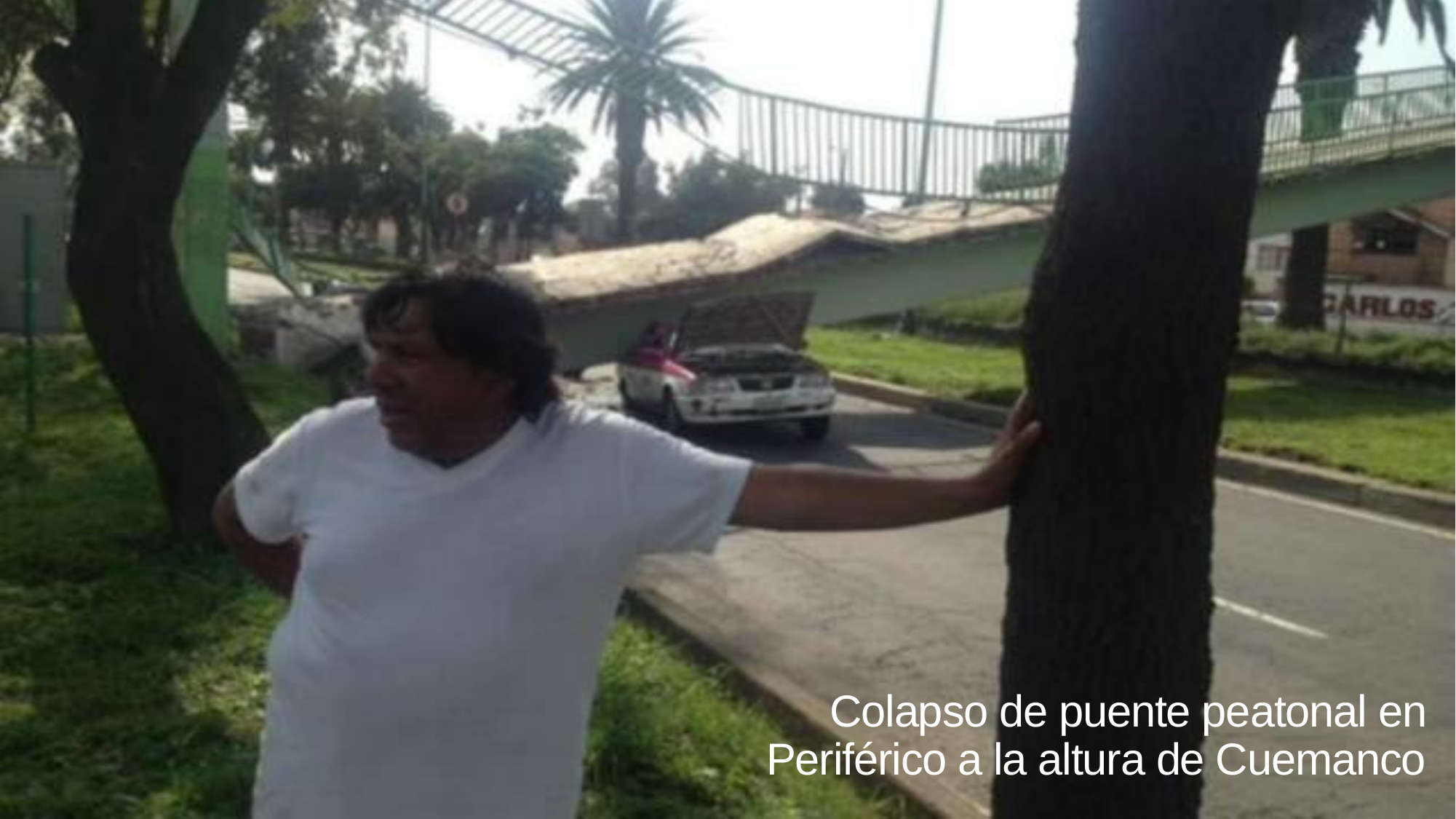

# Colapso de puente peatonal en Periférico a la altura de Cuemanco